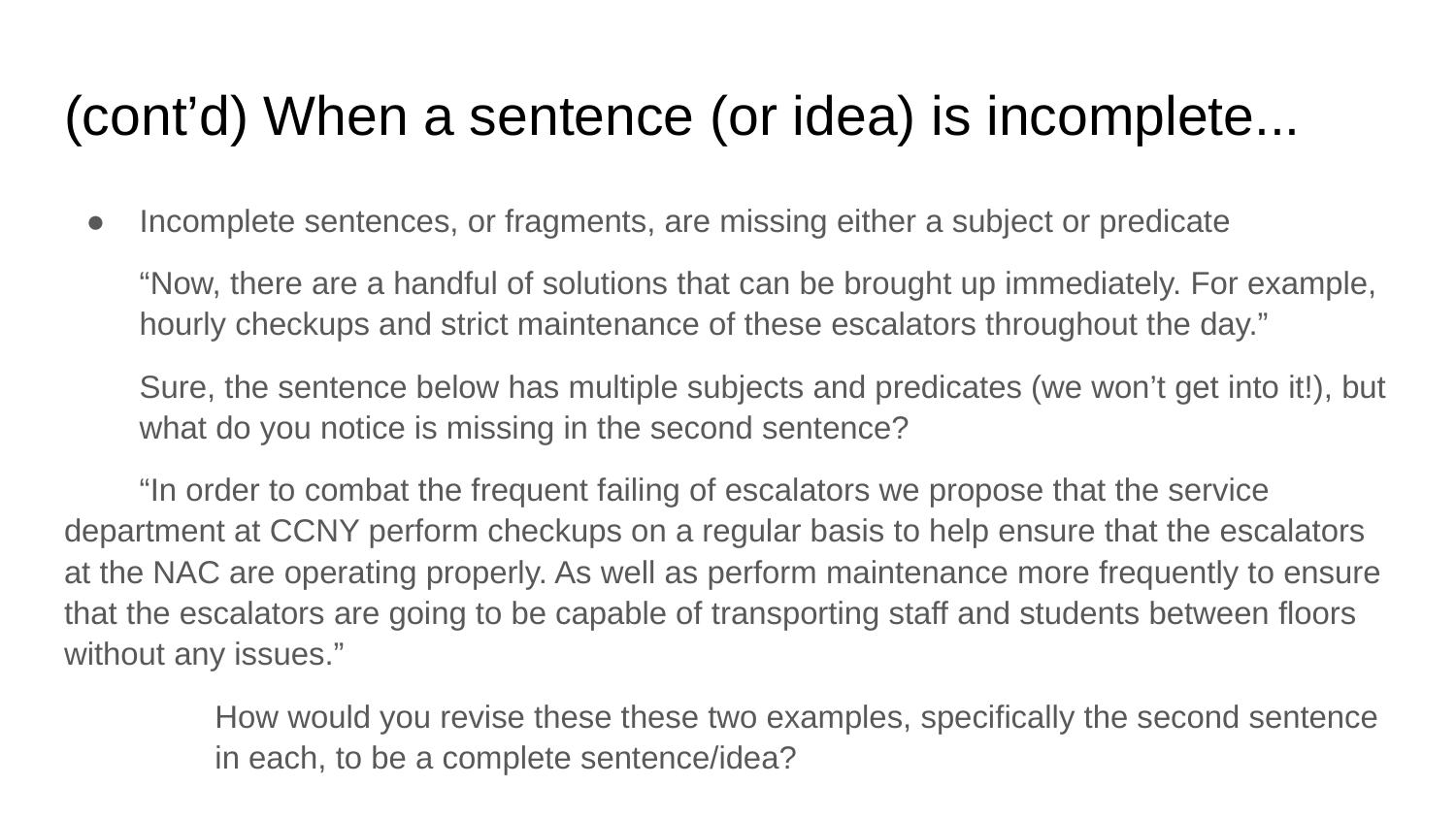

# (cont’d) When a sentence (or idea) is incomplete...

Incomplete sentences, or fragments, are missing either a subject or predicate
“Now, there are a handful of solutions that can be brought up immediately. For example, hourly checkups and strict maintenance of these escalators throughout the day.”
Sure, the sentence below has multiple subjects and predicates (we won’t get into it!), but what do you notice is missing in the second sentence?
“In order to combat the frequent failing of escalators we propose that the service department at CCNY perform checkups on a regular basis to help ensure that the escalators at the NAC are operating properly. As well as perform maintenance more frequently to ensure that the escalators are going to be capable of transporting staff and students between floors without any issues.”
How would you revise these these two examples, specifically the second sentence in each, to be a complete sentence/idea?